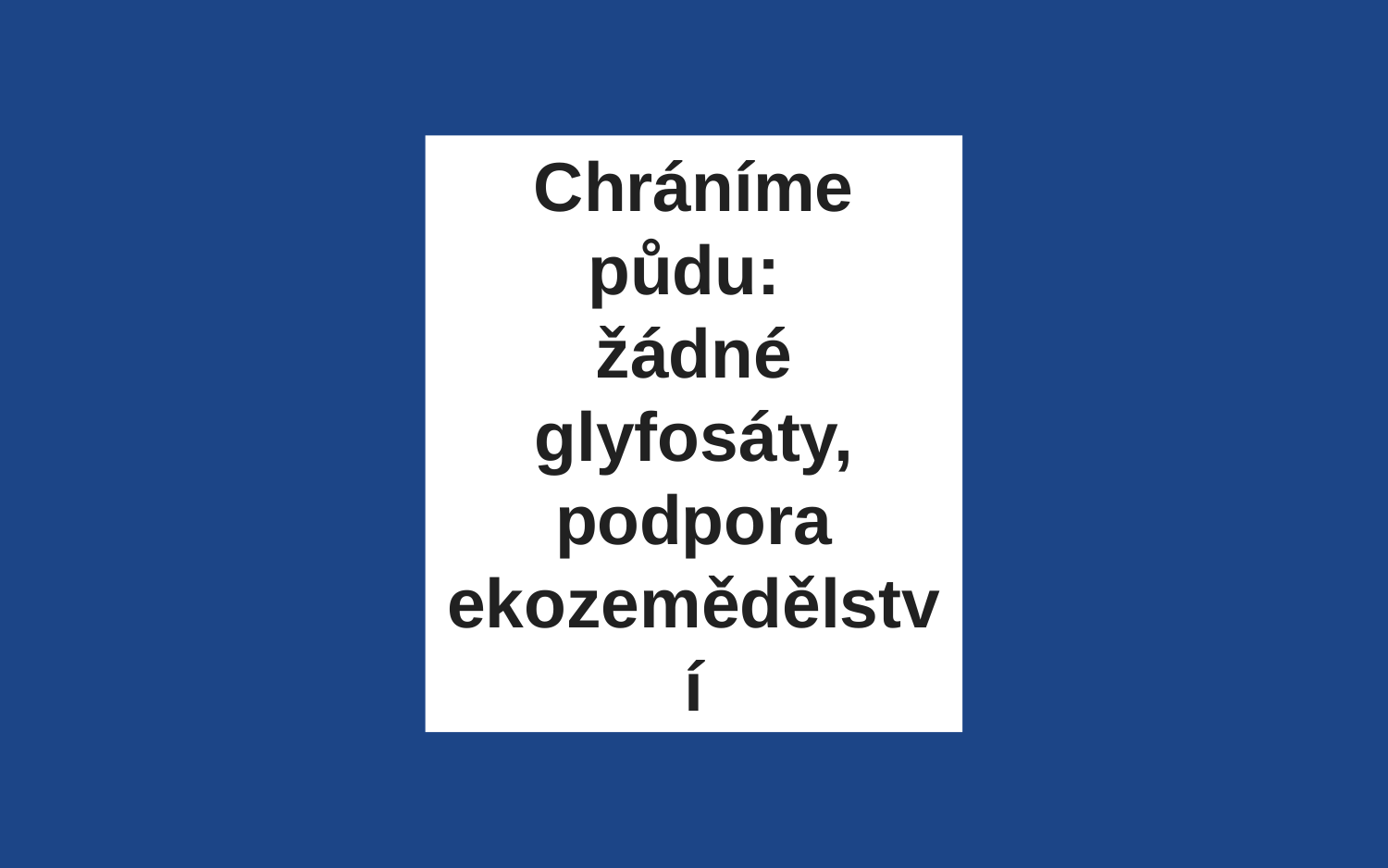

# Chráníme půdu:
žádné glyfosáty,
podpora ekozemědělství